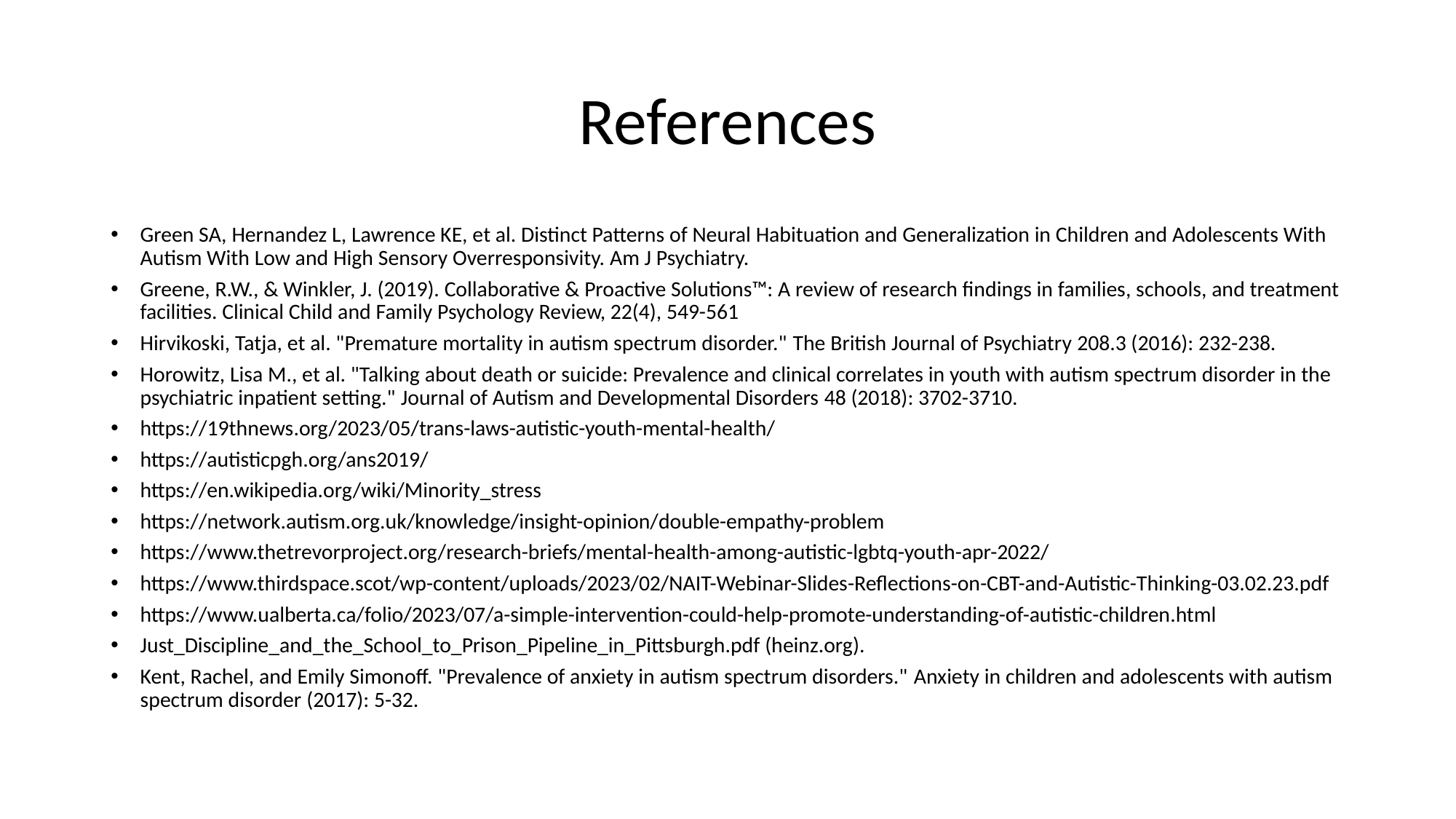

# References
Green SA, Hernandez L, Lawrence KE, et al. Distinct Patterns of Neural Habituation and Generalization in Children and Adolescents With Autism With Low and High Sensory Overresponsivity. Am J Psychiatry.
Greene, R.W., & Winkler, J. (2019). Collaborative & Proactive Solutions™: A review of research findings in families, schools, and treatment facilities. Clinical Child and Family Psychology Review, 22(4), 549-561
Hirvikoski, Tatja, et al. "Premature mortality in autism spectrum disorder." The British Journal of Psychiatry 208.3 (2016): 232-238.
Horowitz, Lisa M., et al. "Talking about death or suicide: Prevalence and clinical correlates in youth with autism spectrum disorder in the psychiatric inpatient setting." Journal of Autism and Developmental Disorders 48 (2018): 3702-3710.
https://19thnews.org/2023/05/trans-laws-autistic-youth-mental-health/
https://autisticpgh.org/ans2019/
https://en.wikipedia.org/wiki/Minority_stress
https://network.autism.org.uk/knowledge/insight-opinion/double-empathy-problem
https://www.thetrevorproject.org/research-briefs/mental-health-among-autistic-lgbtq-youth-apr-2022/
https://www.thirdspace.scot/wp-content/uploads/2023/02/NAIT-Webinar-Slides-Reflections-on-CBT-and-Autistic-Thinking-03.02.23.pdf
https://www.ualberta.ca/folio/2023/07/a-simple-intervention-could-help-promote-understanding-of-autistic-children.html
Just_Discipline_and_the_School_to_Prison_Pipeline_in_Pittsburgh.pdf (heinz.org).
Kent, Rachel, and Emily Simonoff. "Prevalence of anxiety in autism spectrum disorders." Anxiety in children and adolescents with autism spectrum disorder (2017): 5-32.